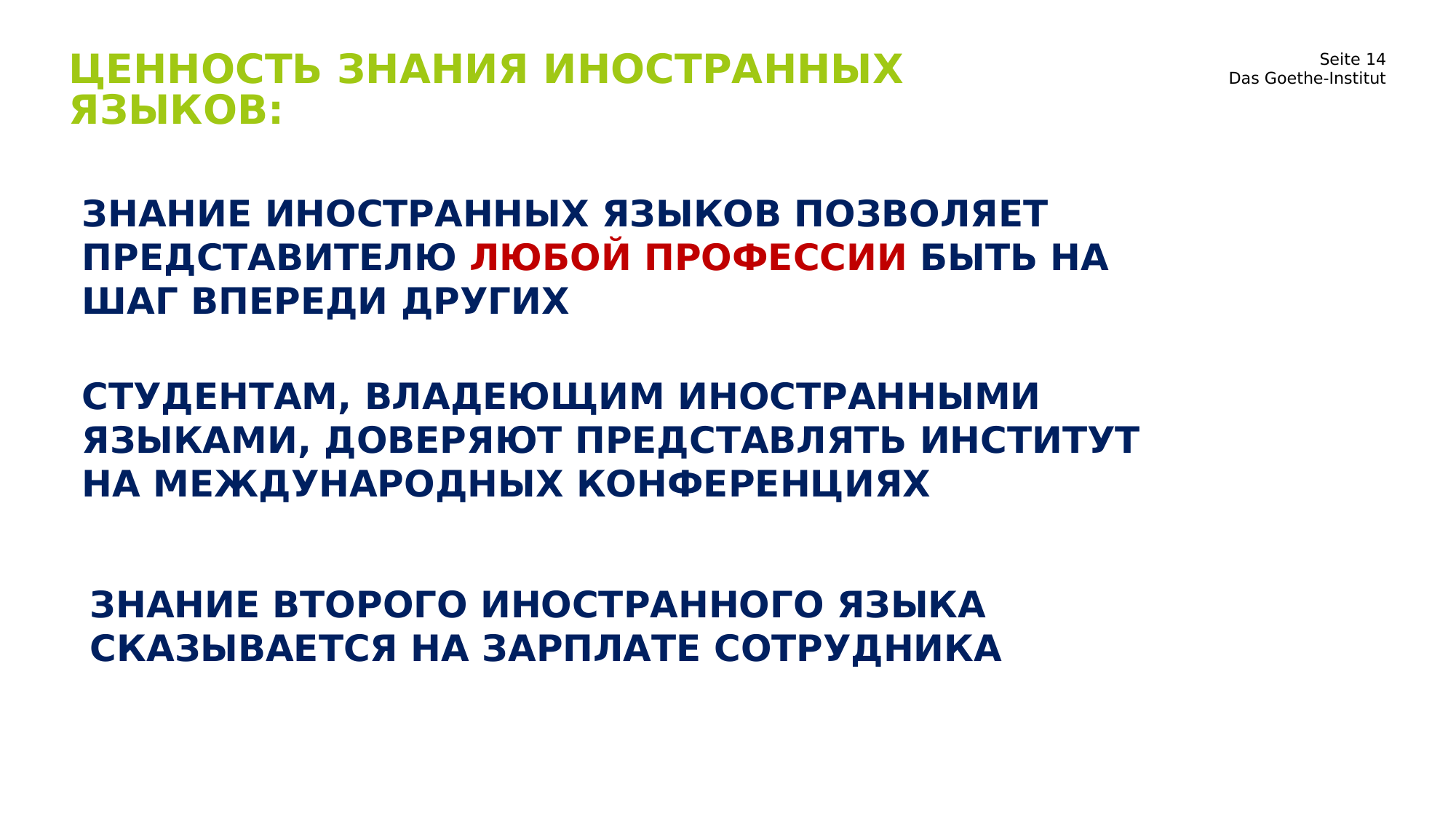

# Ценность знания Иностранных языков:
Das Goethe-Institut
Знание иностранных языков позволяет представителю любой профессии быть на шаг впереди других
Студентам, владеющим иностранными языками, доверяют представлять институт на международных конференциях
Знание второго иностранного языка сказывается на зарплате сотрудника